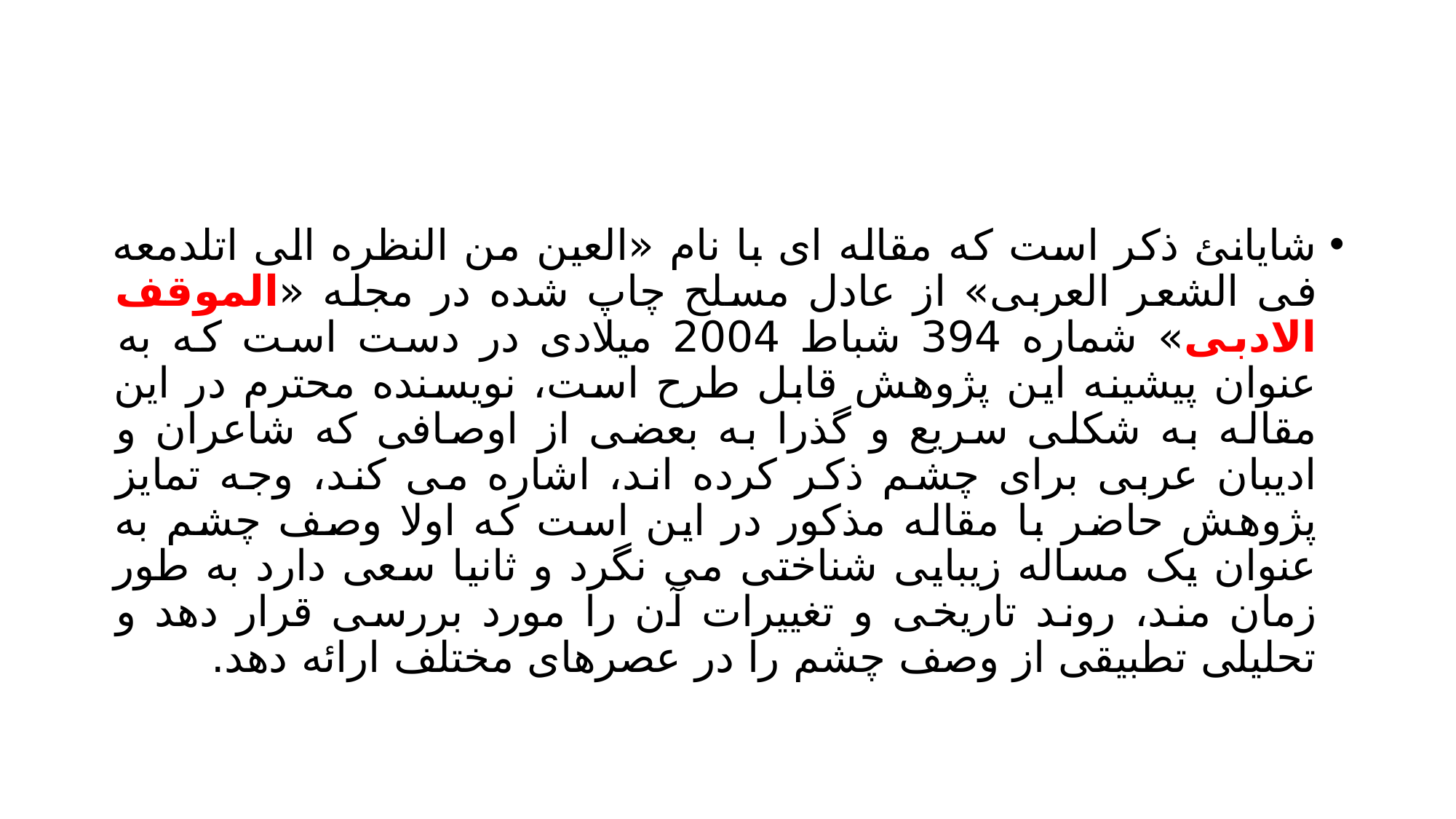

#
شایانئ ذکر است که مقاله ای با نام «العین من النظره الی اتلدمعه فی الشعر العربی» از عادل مسلح چاپ شده در مجله «الموقف الادبی» شماره 394 شباط 2004 میلادی در دست است که به عنوان پیشینه این پژوهش قابل طرح است، نویسنده محترم در این مقاله به شکلی سریع و گذرا به بعضی از اوصافی که شاعران و ادیبان عربی برای چشم ذکر کرده اند، اشاره می کند، وجه تمایز پژوهش حاضر با مقاله مذکور در این است که اولا وصف چشم به عنوان یک مساله زیبایی شناختی می نگرد و ثانیا سعی دارد به طور زمان مند، روند تاریخی و تغییرات آن را مورد بررسی قرار دهد و تحلیلی تطبیقی از وصف چشم را در عصرهای مختلف ارائه دهد.